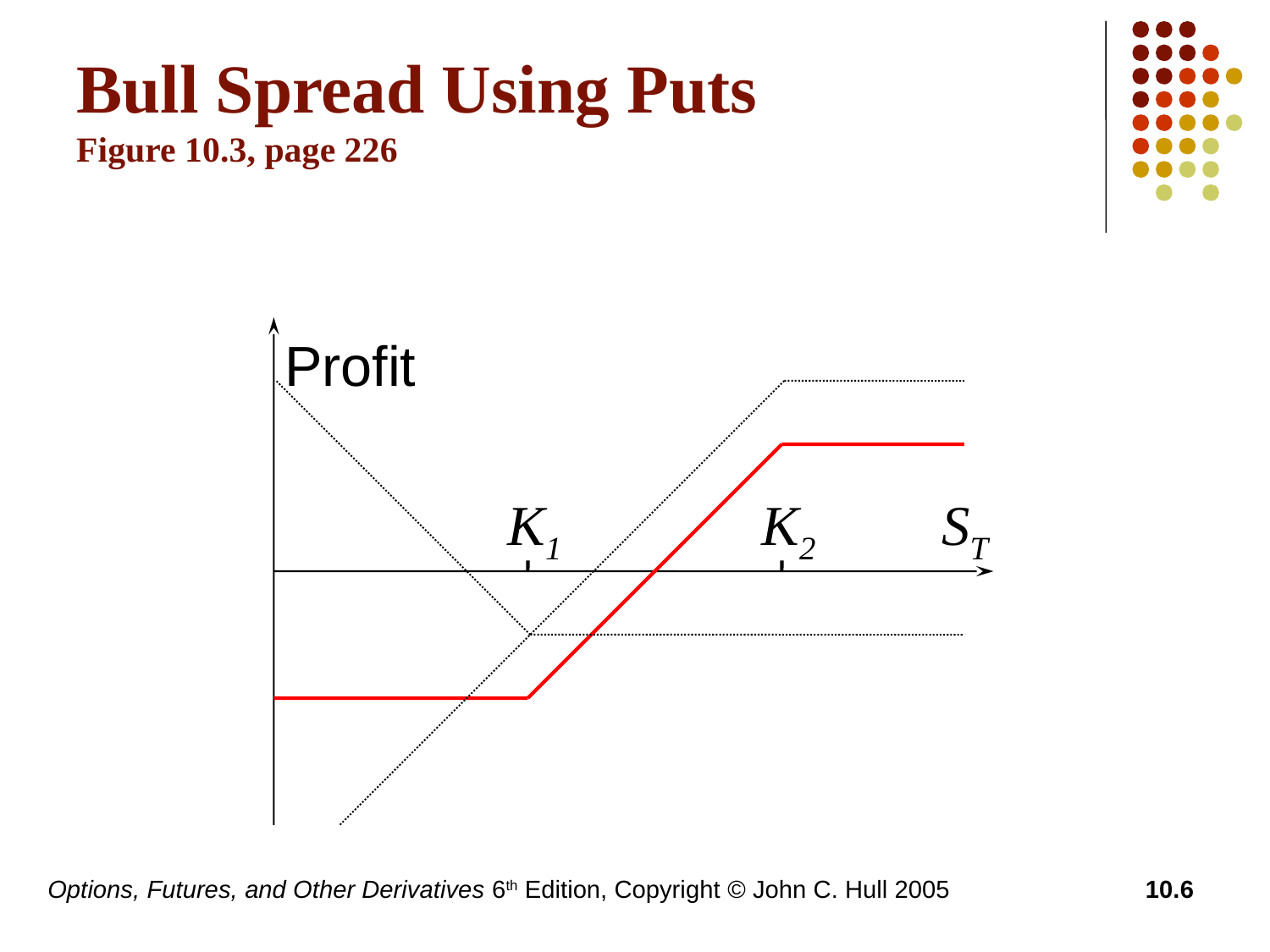

# Bull Spread Using Puts Figure 10.3, page 226

Profit

K1
K2
ST

Options, Futures, and Other Derivatives 6th Edition, Copyright © John C. Hull 2005
10.6